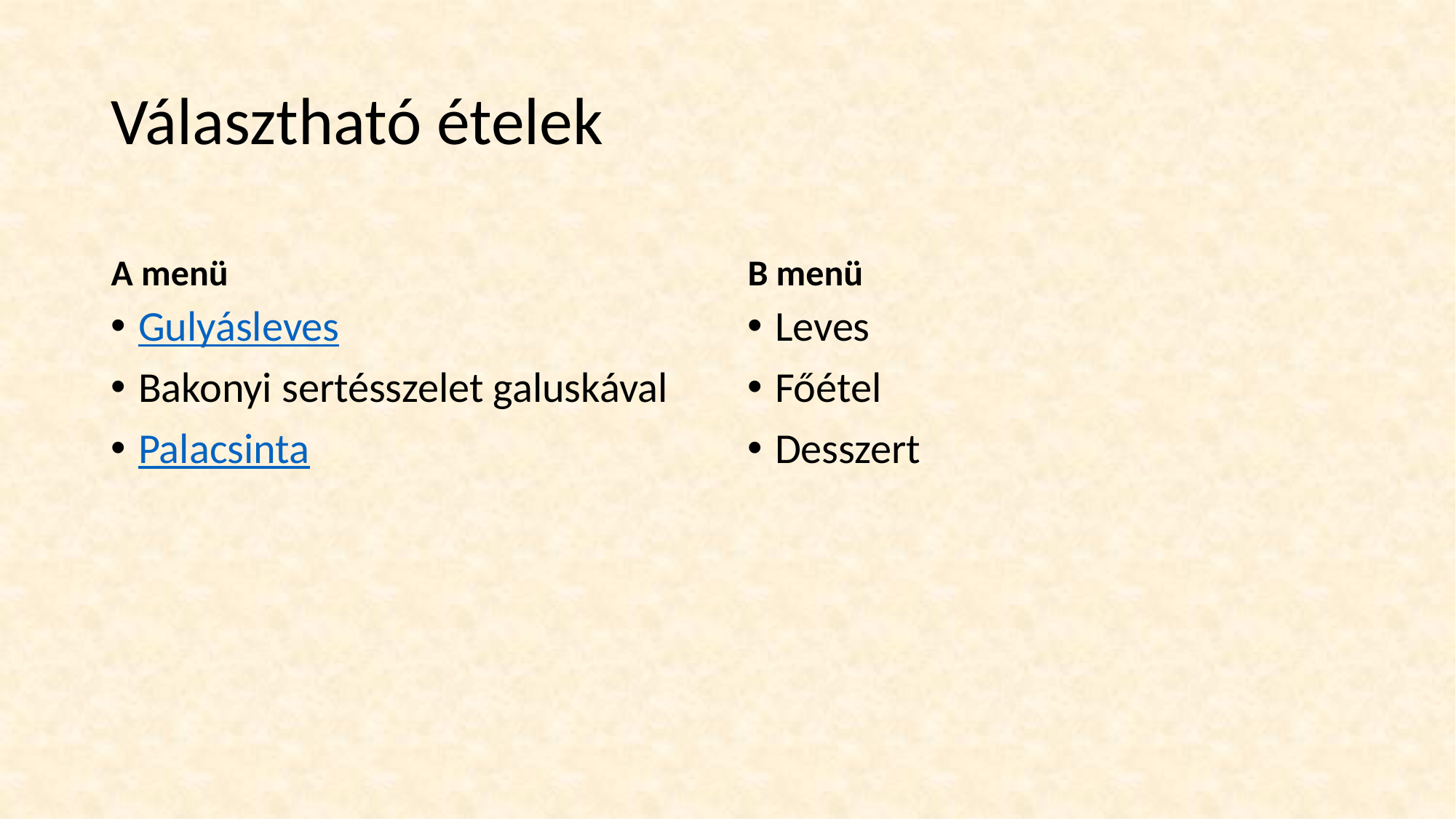

# Választható ételek
A menü
B menü
Gulyásleves
Bakonyi sertésszelet galuskával
Palacsinta
Leves
Főétel
Desszert